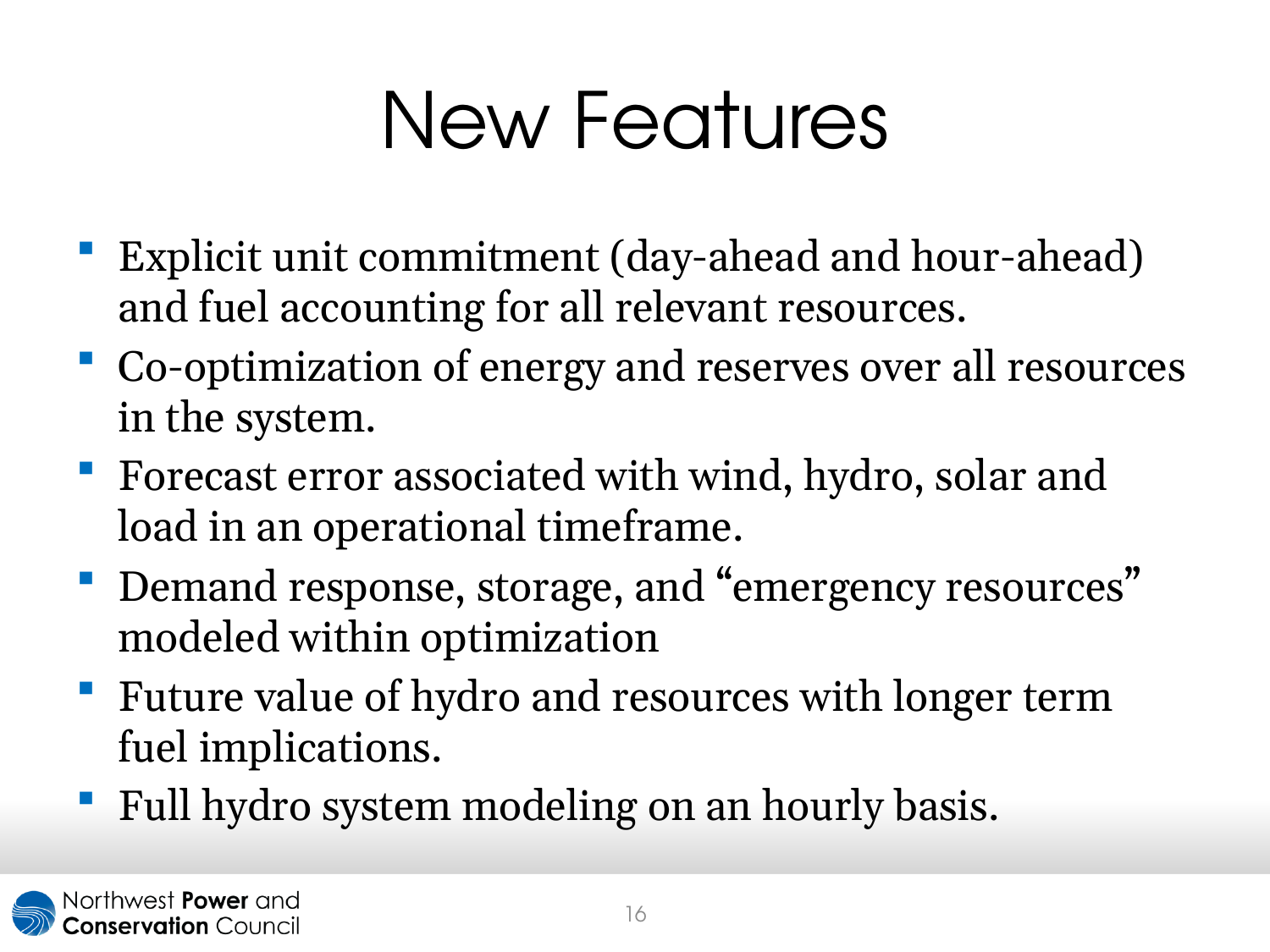

# New Features
Explicit unit commitment (day-ahead and hour-ahead) and fuel accounting for all relevant resources.
Co-optimization of energy and reserves over all resources in the system.
Forecast error associated with wind, hydro, solar and load in an operational timeframe.
Demand response, storage, and “emergency resources” modeled within optimization
Future value of hydro and resources with longer term fuel implications.
Full hydro system modeling on an hourly basis.
16